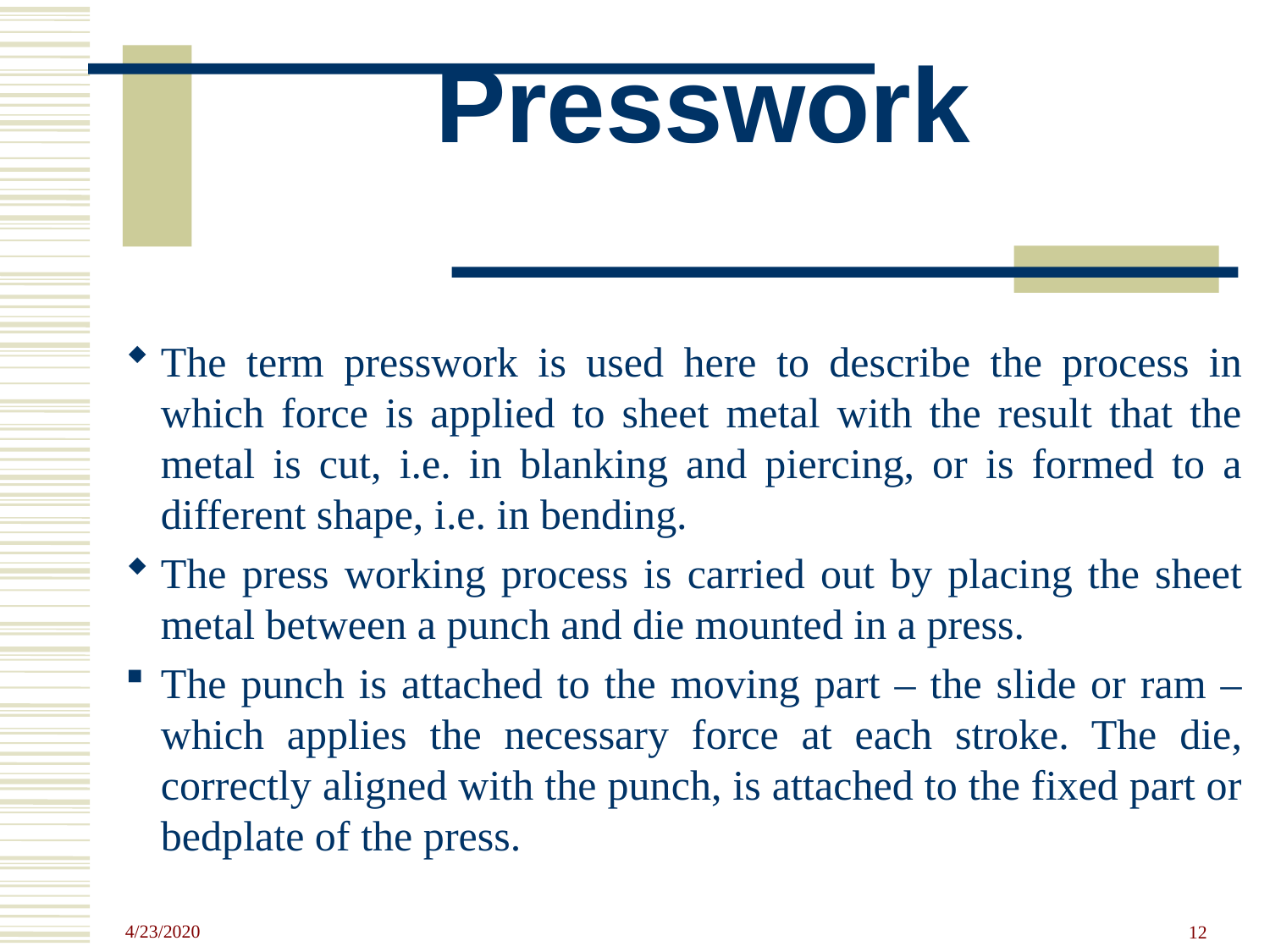

# Presswork
The term presswork is used here to describe the process in which force is applied to sheet metal with the result that the metal is cut, i.e. in blanking and piercing, or is formed to a different shape, i.e. in bending.
The press working process is carried out by placing the sheet metal between a punch and die mounted in a press.
The punch is attached to the moving part – the slide or ram – which applies the necessary force at each stroke. The die, correctly aligned with the punch, is attached to the fixed part or bedplate of the press.
4/23/2020
12